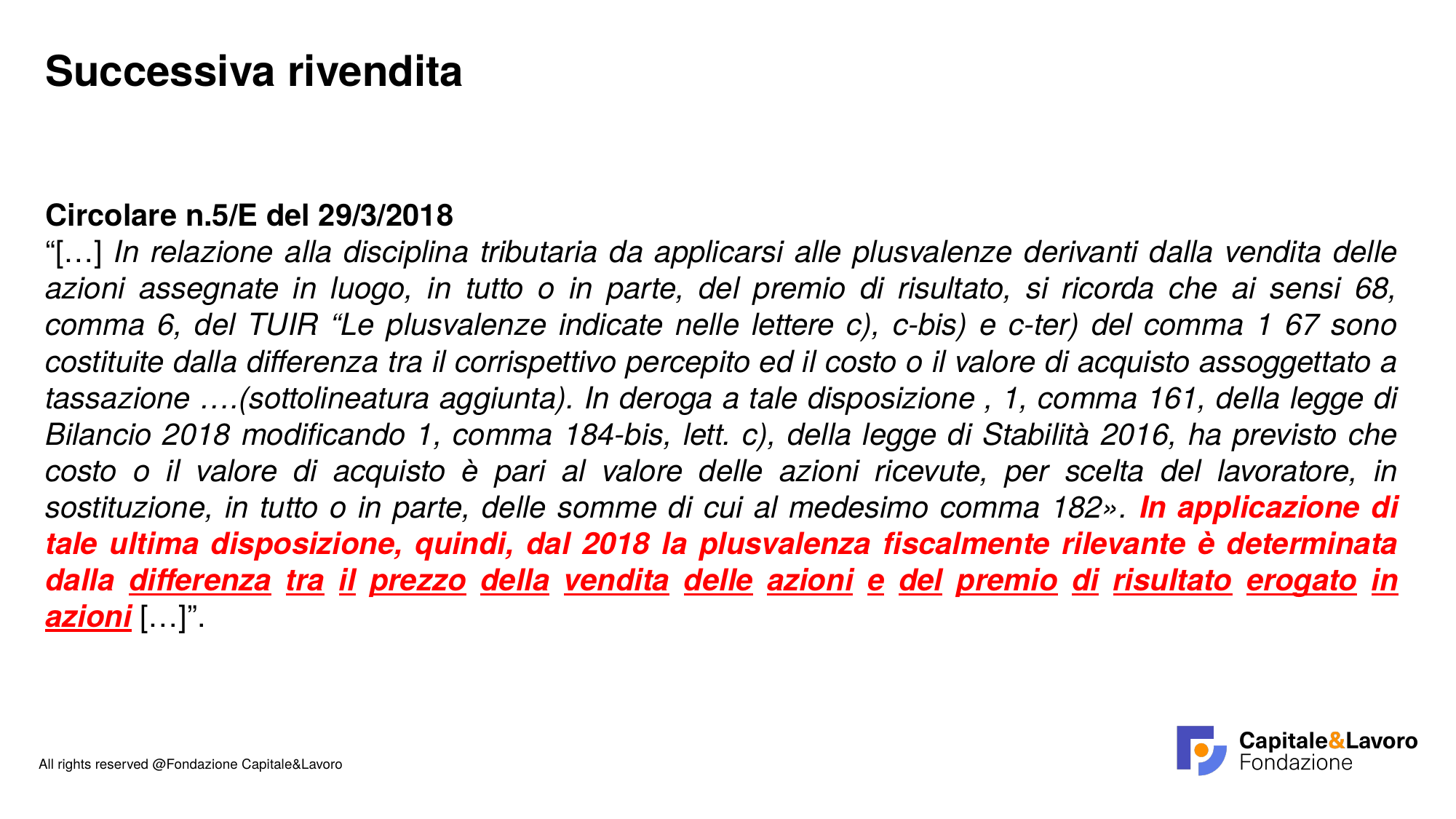

Successiva rivendita

Circolare n.5/E del 29/3/2018
“[…] In relazione alla disciplina tributaria da applicarsi alle plusvalenze derivanti dalla vendita delle azioni assegnate in luogo, in tutto o in parte, del premio di risultato, si ricorda che ai sensi 68, comma 6, del TUIR “Le plusvalenze indicate nelle lettere c), c-bis) e c-ter) del comma 1 67 sono costituite dalla differenza tra il corrispettivo percepito ed il costo o il valore di acquisto assoggettato a tassazione ….(sottolineatura aggiunta). In deroga a tale disposizione , 1, comma 161, della legge di Bilancio 2018 modificando 1, comma 184-bis, lett. c), della legge di Stabilità 2016, ha previsto che costo o il valore di acquisto è pari al valore delle azioni ricevute, per scelta del lavoratore, in sostituzione, in tutto o in parte, delle somme di cui al medesimo comma 182». In applicazione di tale ultima disposizione, quindi, dal 2018 la plusvalenza fiscalmente rilevante è determinata dalla differenza tra il prezzo della vendita delle azioni e del premio di risultato erogato in azioni […]”.